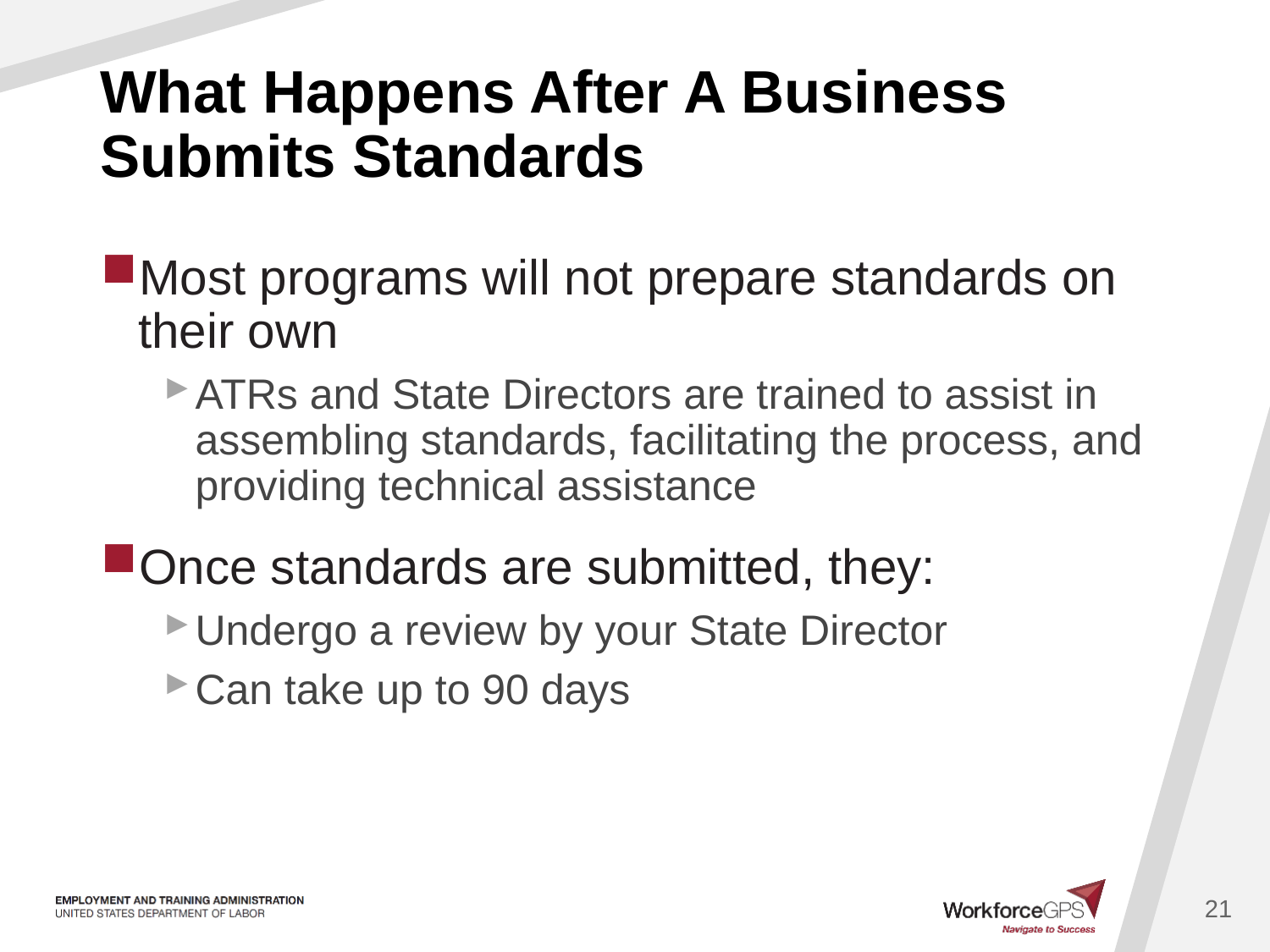

# What Happens After A Business Submits Standards
Most programs will not prepare standards on their own
ATRs and State Directors are trained to assist in assembling standards, facilitating the process, and providing technical assistance
Once standards are submitted, they:
Undergo a review by your State Director
Can take up to 90 days
21